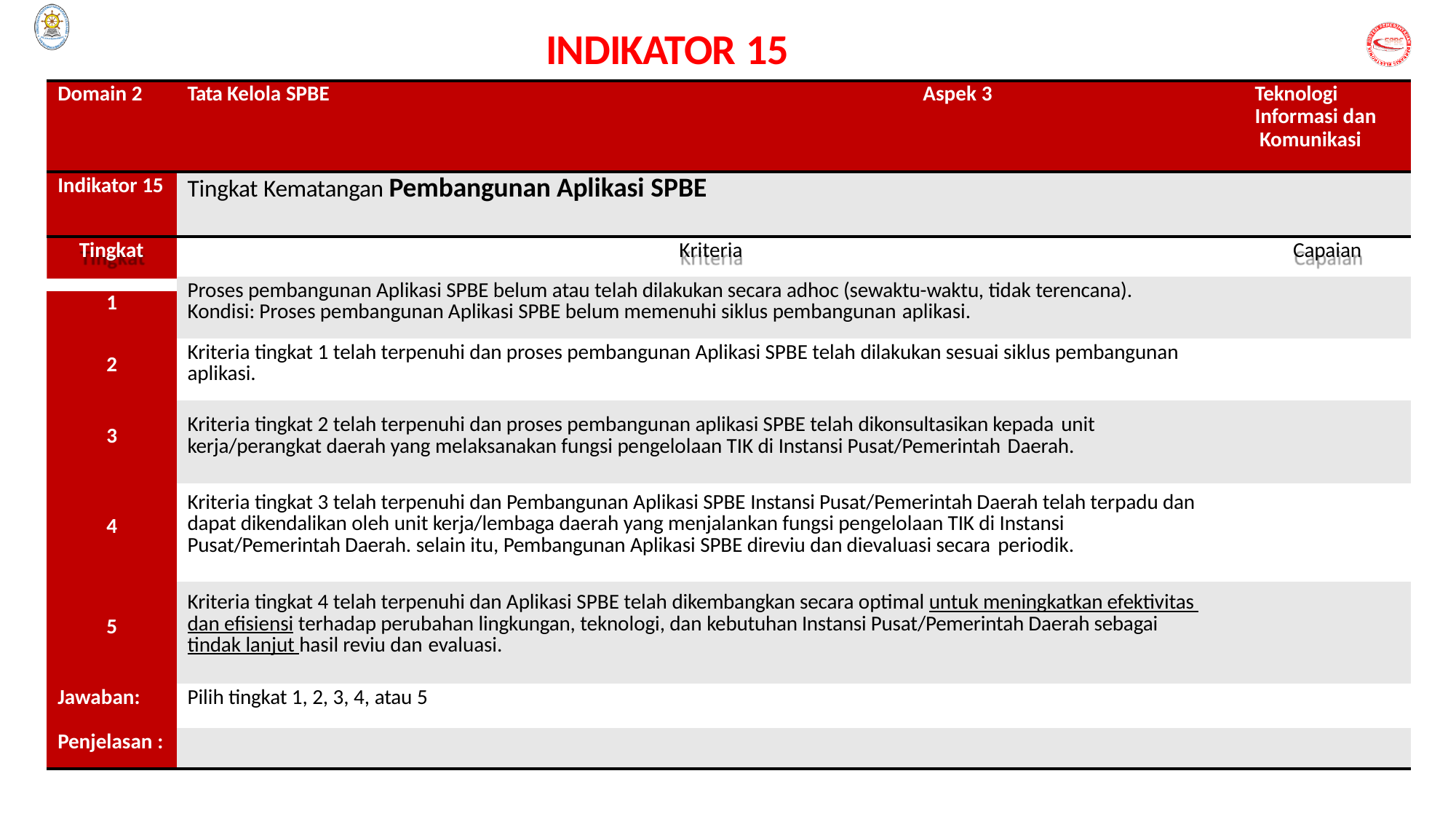

# INDIKATOR 15

| Domain 2 | Tata Kelola SPBE | Aspek 3 | Teknologi Informasi dan Komunikasi |
| --- | --- | --- | --- |
| Indikator 15 | Tingkat Kematangan Pembangunan Aplikasi SPBE |  |  |
| Tingkat | Kriteria |  | Capaian |
|  | Proses pembangunan Aplikasi SPBE belum atau telah dilakukan secara adhoc (sewaktu-waktu, tidak terencana). Kondisi: Proses pembangunan Aplikasi SPBE belum memenuhi siklus pembangunan aplikasi. |  |  |
| 1 |  |  |  |
| 2 | Kriteria tingkat 1 telah terpenuhi dan proses pembangunan Aplikasi SPBE telah dilakukan sesuai siklus pembangunan aplikasi. |  |  |
| 3 | Kriteria tingkat 2 telah terpenuhi dan proses pembangunan aplikasi SPBE telah dikonsultasikan kepada unit kerja/perangkat daerah yang melaksanakan fungsi pengelolaan TIK di Instansi Pusat/Pemerintah Daerah. |  |  |
| 4 | Kriteria tingkat 3 telah terpenuhi dan Pembangunan Aplikasi SPBE Instansi Pusat/Pemerintah Daerah telah terpadu dan dapat dikendalikan oleh unit kerja/lembaga daerah yang menjalankan fungsi pengelolaan TIK di Instansi Pusat/Pemerintah Daerah. selain itu, Pembangunan Aplikasi SPBE direviu dan dievaluasi secara periodik. |  |  |
| 5 | Kriteria tingkat 4 telah terpenuhi dan Aplikasi SPBE telah dikembangkan secara optimal untuk meningkatkan efektivitas dan efisiensi terhadap perubahan lingkungan, teknologi, dan kebutuhan Instansi Pusat/Pemerintah Daerah sebagai tindak lanjut hasil reviu dan evaluasi. |  |  |
| Jawaban: | Pilih tingkat 1, 2, 3, 4, atau 5 |  |  |
| Penjelasan : |  |  |  |